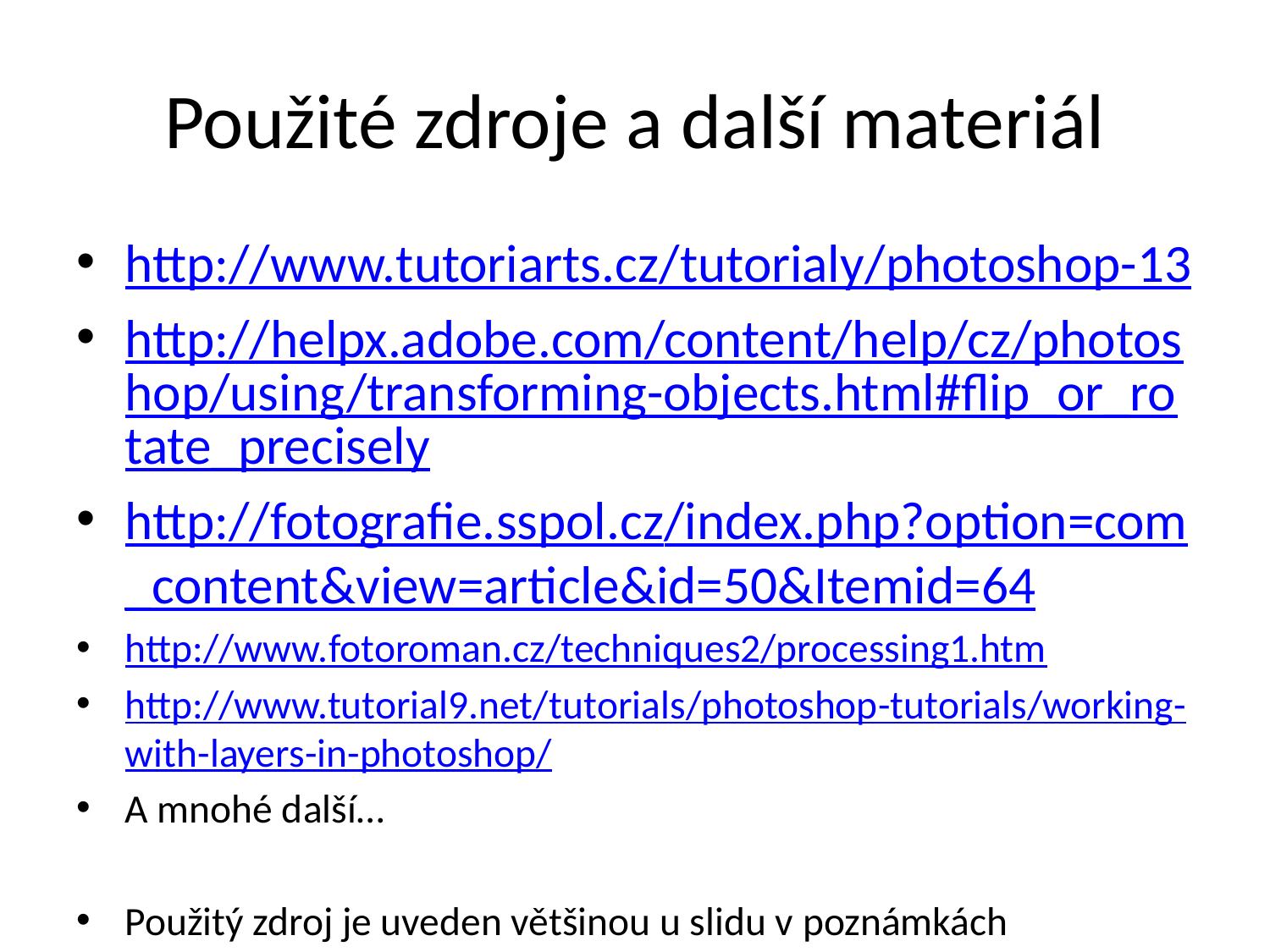

# Použité zdroje a další materiál
http://www.tutoriarts.cz/tutorialy/photoshop-13
http://helpx.adobe.com/content/help/cz/photoshop/using/transforming-objects.html#flip_or_rotate_precisely
http://fotografie.sspol.cz/index.php?option=com_content&view=article&id=50&Itemid=64
http://www.fotoroman.cz/techniques2/processing1.htm
http://www.tutorial9.net/tutorials/photoshop-tutorials/working-with-layers-in-photoshop/
A mnohé další…

Použitý zdroj je uveden většinou u slidu v poznámkách